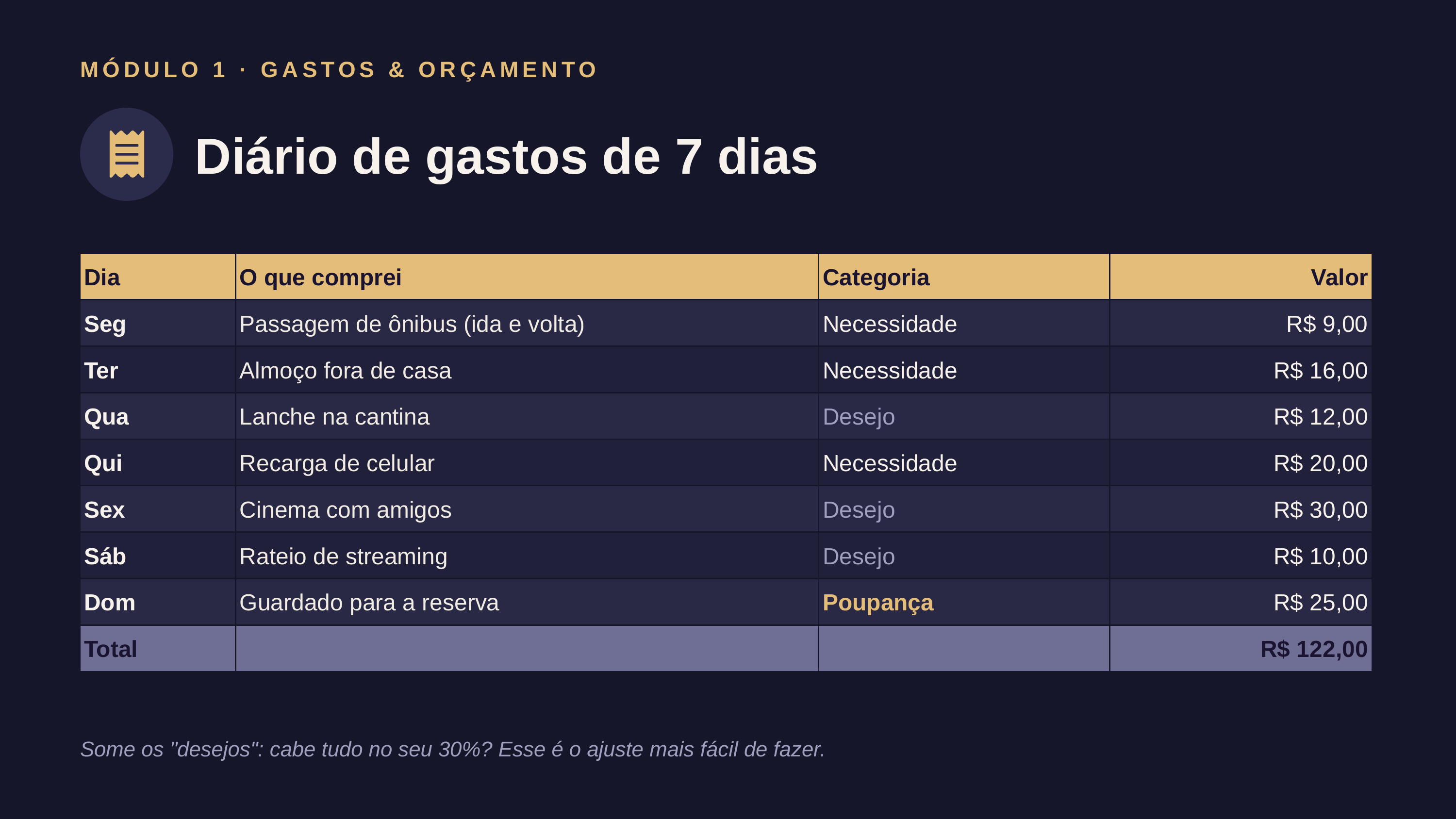

MÓDULO 1 · GASTOS & ORÇAMENTO

Diário de gastos de 7 dias

| Dia | O que comprei | Categoria | Valor |
| --- | --- | --- | --- |
| Seg | Passagem de ônibus (ida e volta) | Necessidade | R$ 9,00 |
| Ter | Almoço fora de casa | Necessidade | R$ 16,00 |
| Qua | Lanche na cantina | Desejo | R$ 12,00 |
| Qui | Recarga de celular | Necessidade | R$ 20,00 |
| Sex | Cinema com amigos | Desejo | R$ 30,00 |
| Sáb | Rateio de streaming | Desejo | R$ 10,00 |
| Dom | Guardado para a reserva | Poupança | R$ 25,00 |
| Total |  |  | R$ 122,00 |

Some os "desejos": cabe tudo no seu 30%? Esse é o ajuste mais fácil de fazer.